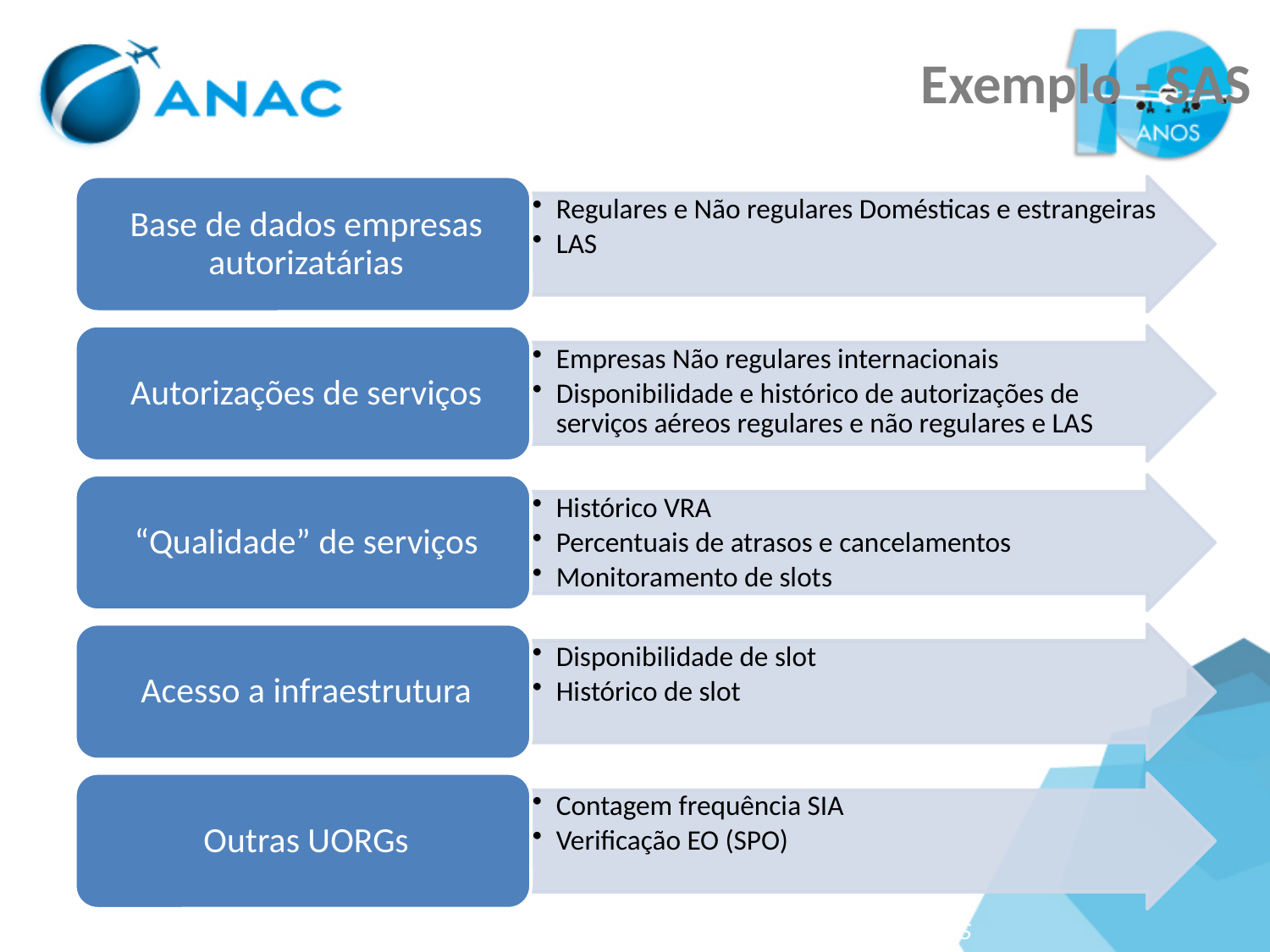

Exemplo - SAS
Regulares e Não regulares Domésticas e estrangeiras
LAS
Base de dados empresas autorizatárias
Empresas Não regulares internacionais
Disponibilidade e histórico de autorizações de serviços aéreos regulares e não regulares e LAS
Autorizações de serviços
Histórico VRA
Percentuais de atrasos e cancelamentos
Monitoramento de slots
“Qualidade” de serviços
Disponibilidade de slot
Histórico de slot
Acesso a infraestrutura
Contagem frequência SIA
Verificação EO (SPO)
Outras UORGs
SUPERINTENDÊNCIA DE ACOMPANHAMENTO DE SERVIÇOS AÉREOS